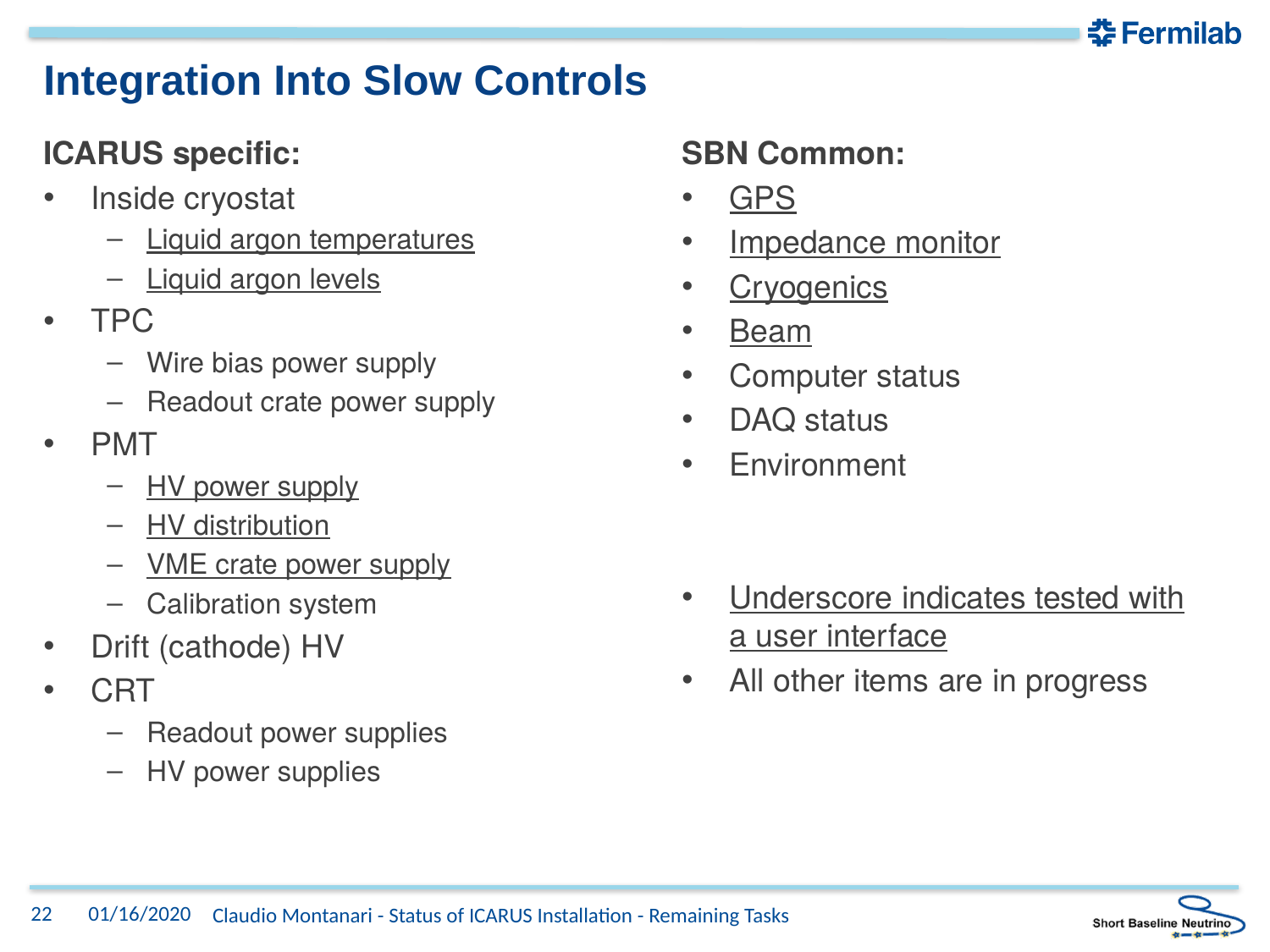

Integration Into Slow Controls
ICARUS specific:
Inside cryostat
Liquid argon temperatures
Liquid argon levels
TPC
Wire bias power supply
Readout crate power supply
PMT
HV power supply
HV distribution
VME crate power supply
Calibration system
Drift (cathode) HV
CRT
Readout power supplies
HV power supplies
SBN Common:
GPS
Impedance monitor
Cryogenics
Beam
Computer status
DAQ status
Environment

Underscore indicates tested with a user interface
All other items are in progress
22
01/16/2020
Claudio Montanari - Status of ICARUS Installation - Remaining Tasks